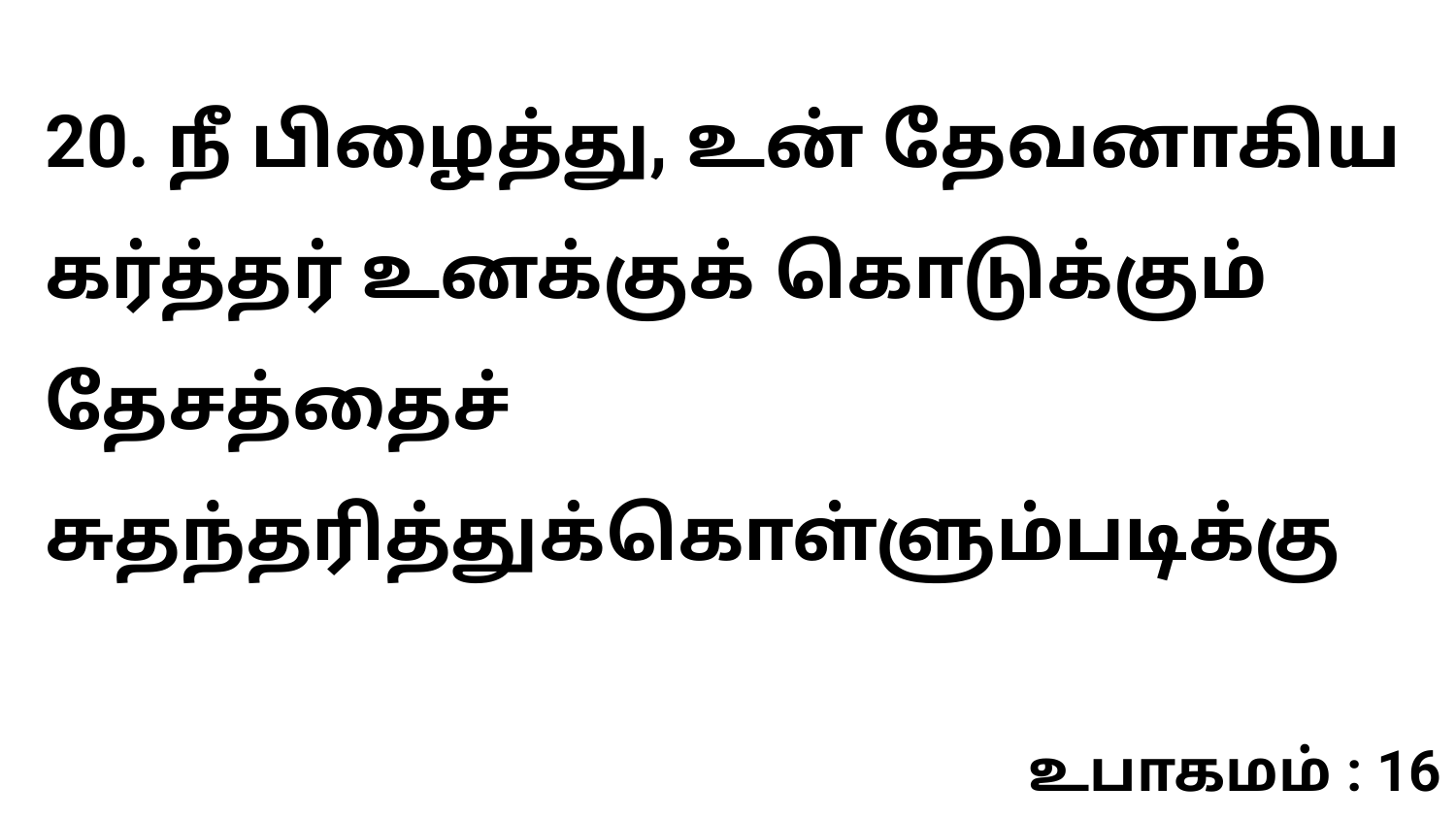

20. நீ பிழைத்து, உன் தேவனாகிய கர்த்தர் உனக்குக் கொடுக்கும் தேசத்தைச் சுதந்தரித்துக்கொள்ளும்படிக்கு
உபாகமம் : 16